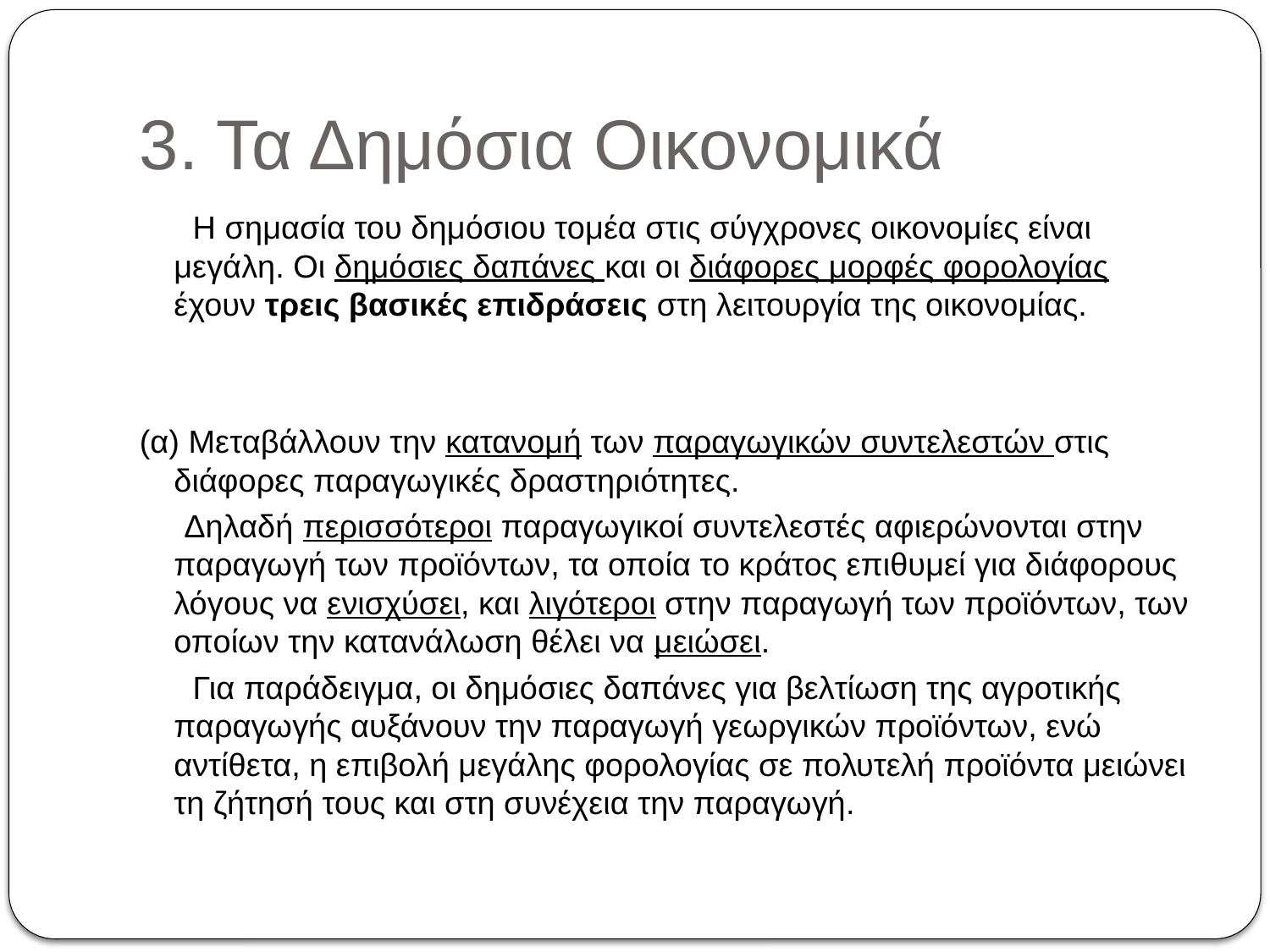

# 3. Τα Δημόσια Οικονομικά
      Η σημασία του δημόσιου τομέα στις σύγχρονες οικονομίες είναι μεγάλη. Οι δημόσιες δαπάνες και οι διάφορες μορφές φορολογίας έχουν τρεις βασικές επιδράσεις στη λειτουργία της οικονομίας.

(α) Μεταβάλλουν την κατανομή των παραγωγικών συντελεστών στις διάφορες παραγωγικές δραστηριότητες.
     Δηλαδή περισσότεροι παραγωγικοί συντελεστές αφιερώνονται στην παραγωγή των προϊόντων, τα οποία το κράτος επιθυμεί για διάφορους λόγους να ενισχύσει, και λιγότεροι στην παραγωγή των προϊόντων, των οποίων την κατανάλωση θέλει να μειώσει.
      Για παράδειγμα, οι δημόσιες δαπάνες για βελτίωση της αγροτικής παραγωγής αυξάνουν την παραγωγή γεωργικών προϊόντων, ενώ αντίθετα, η επιβολή μεγάλης φορολογίας σε πολυτελή προϊόντα μειώνει τη ζήτησή τους και στη συνέχεια την παραγωγή.